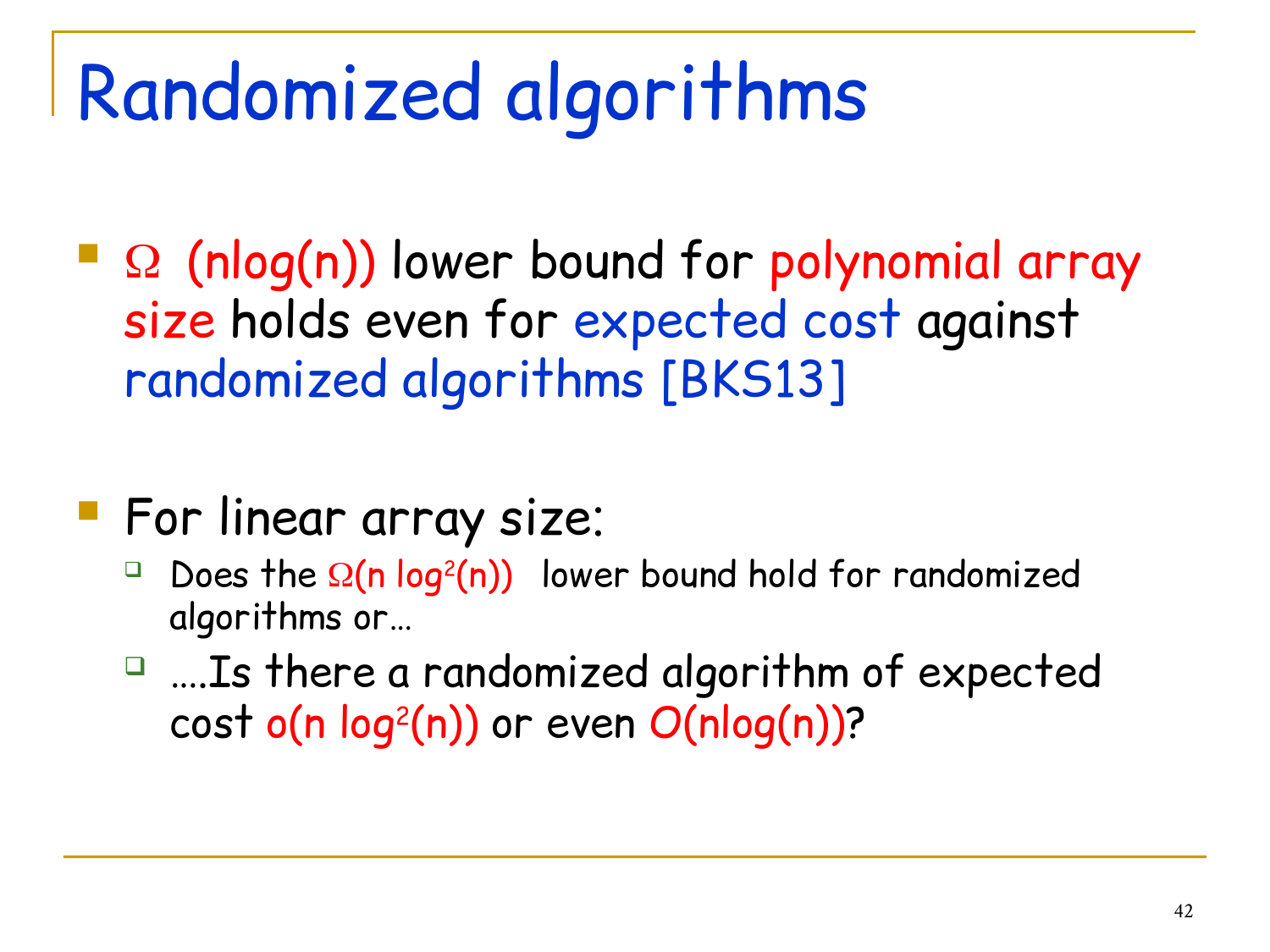

# Randomized algorithms
Ω (nlog(n)) lower bound for polynomial array size holds even for expected cost against randomized algorithms [BKS13]

For linear array size:
Does the Ω(n log2(n))  lower bound hold for randomized algorithms or…
….Is there a randomized algorithm of expected cost o(n log2(n)) or even O(nlog(n))?

42